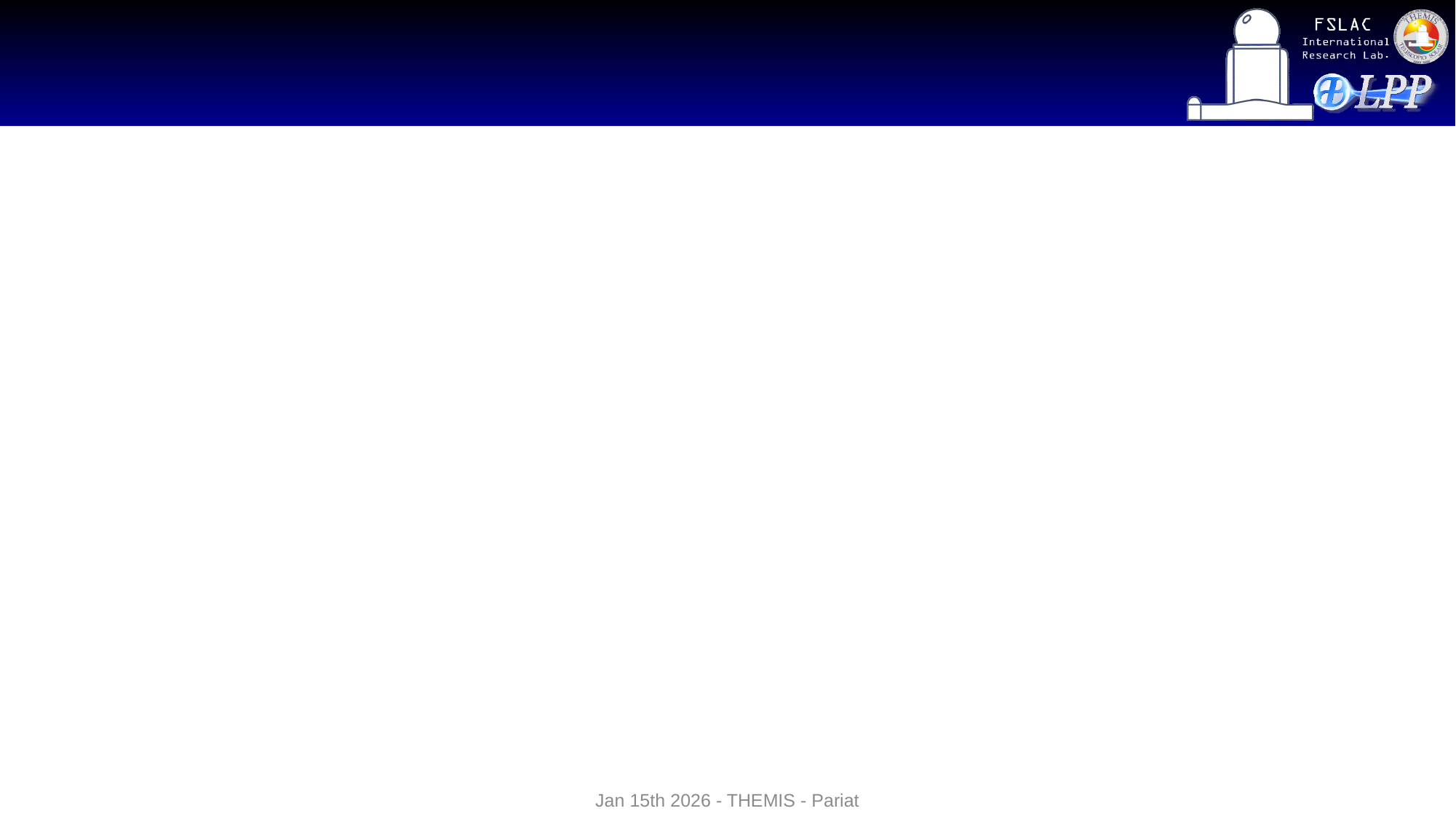

#

Jan 15th 2026 - THEMIS - Pariat